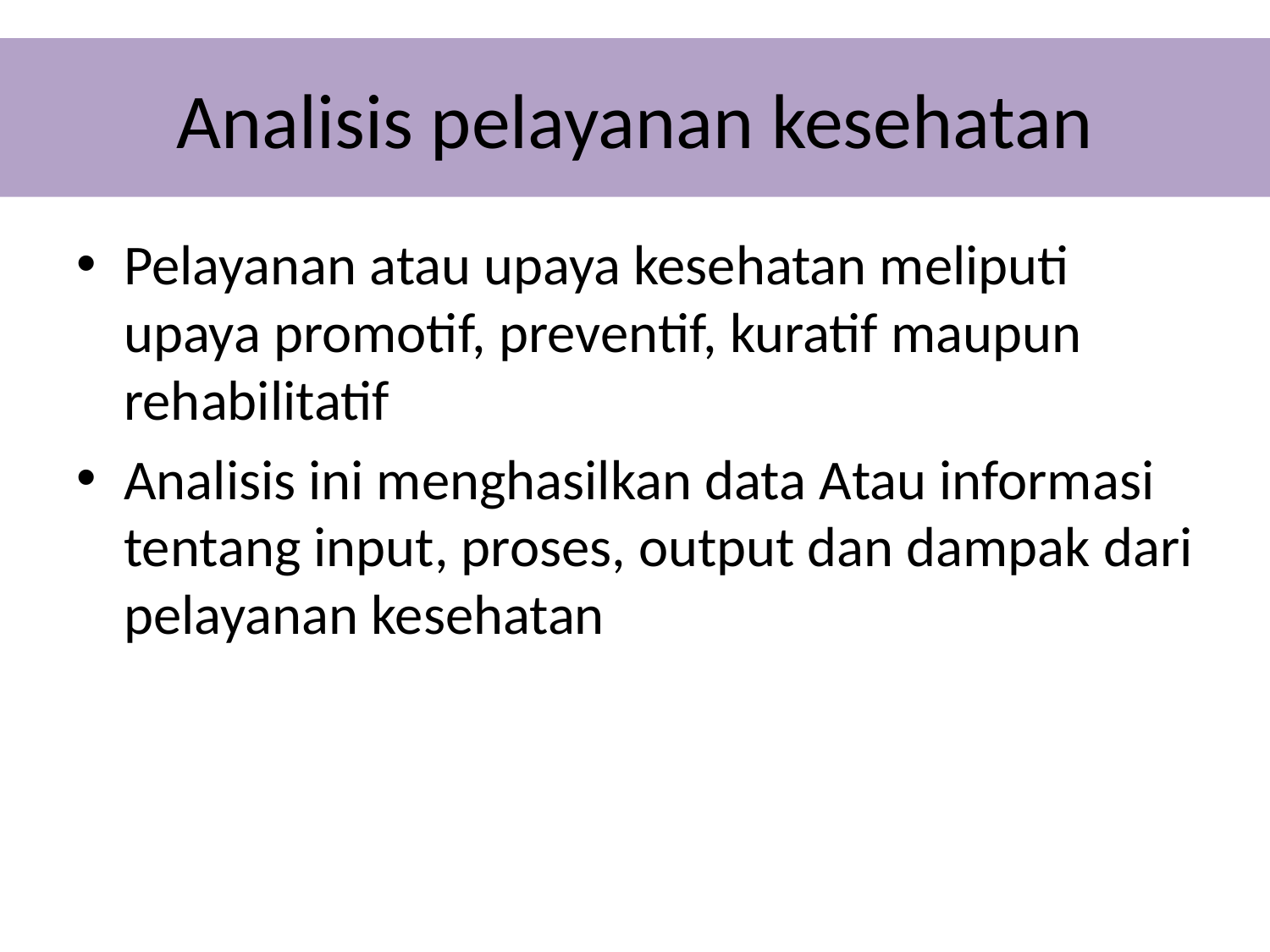

# Analisis pelayanan kesehatan
Pelayanan atau upaya kesehatan meliputi upaya promotif, preventif, kuratif maupun rehabilitatif
Analisis ini menghasilkan data Atau informasi tentang input, proses, output dan dampak dari pelayanan kesehatan